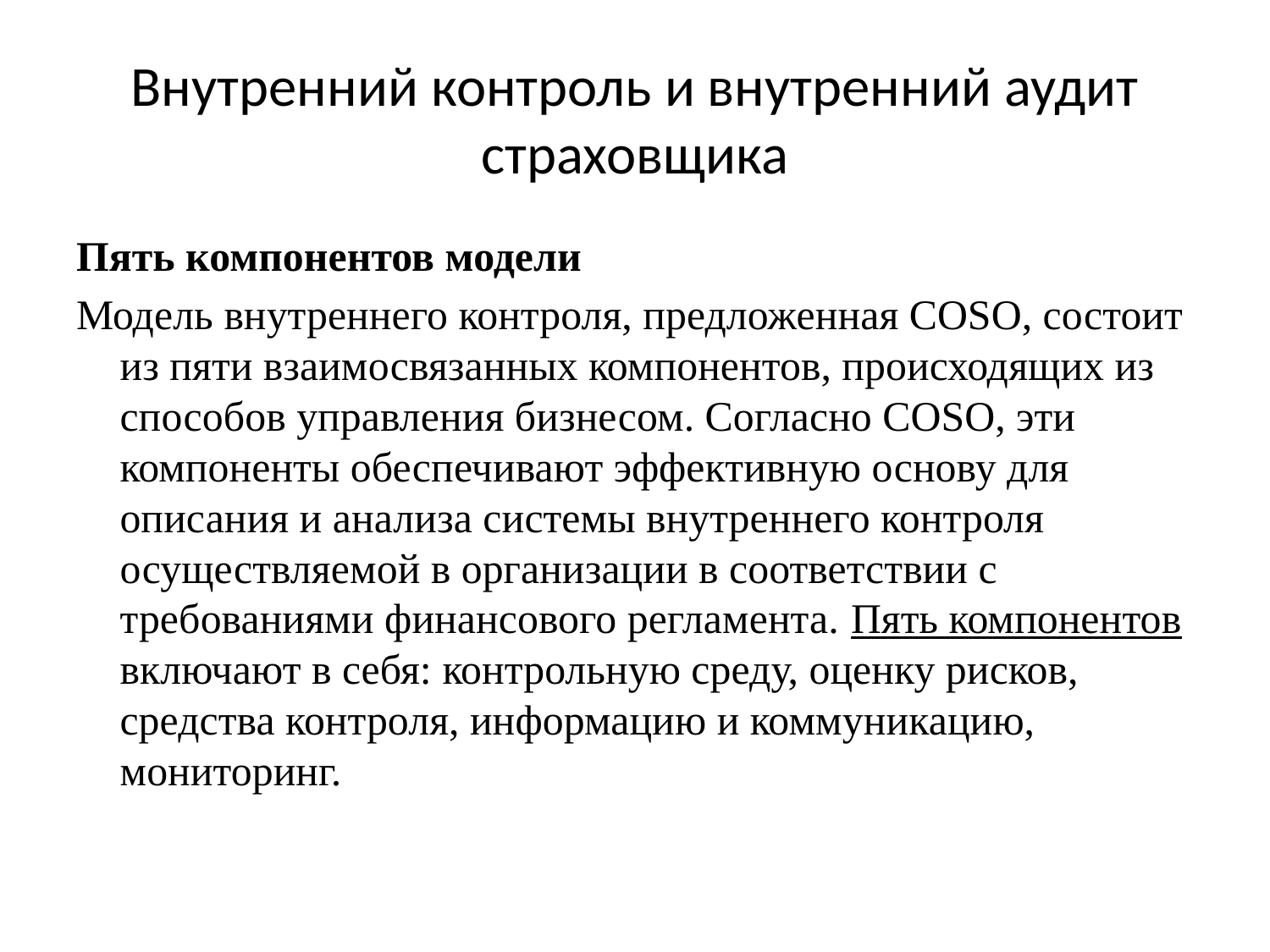

# Внутренний контроль и внутренний аудит страховщика
Пять компонентов модели
Модель внутреннего контроля, предложенная COSO, состоит из пяти взаимосвязанных компонентов, происходящих из способов управления бизнесом. Согласно COSO, эти компоненты обеспечивают эффективную основу для описания и анализа системы внутреннего контроля осуществляемой в организации в соответствии с требованиями финансового регламента. Пять компонентов включают в себя: контрольную среду, оценку рисков, средства контроля, информацию и коммуникацию, мониторинг.